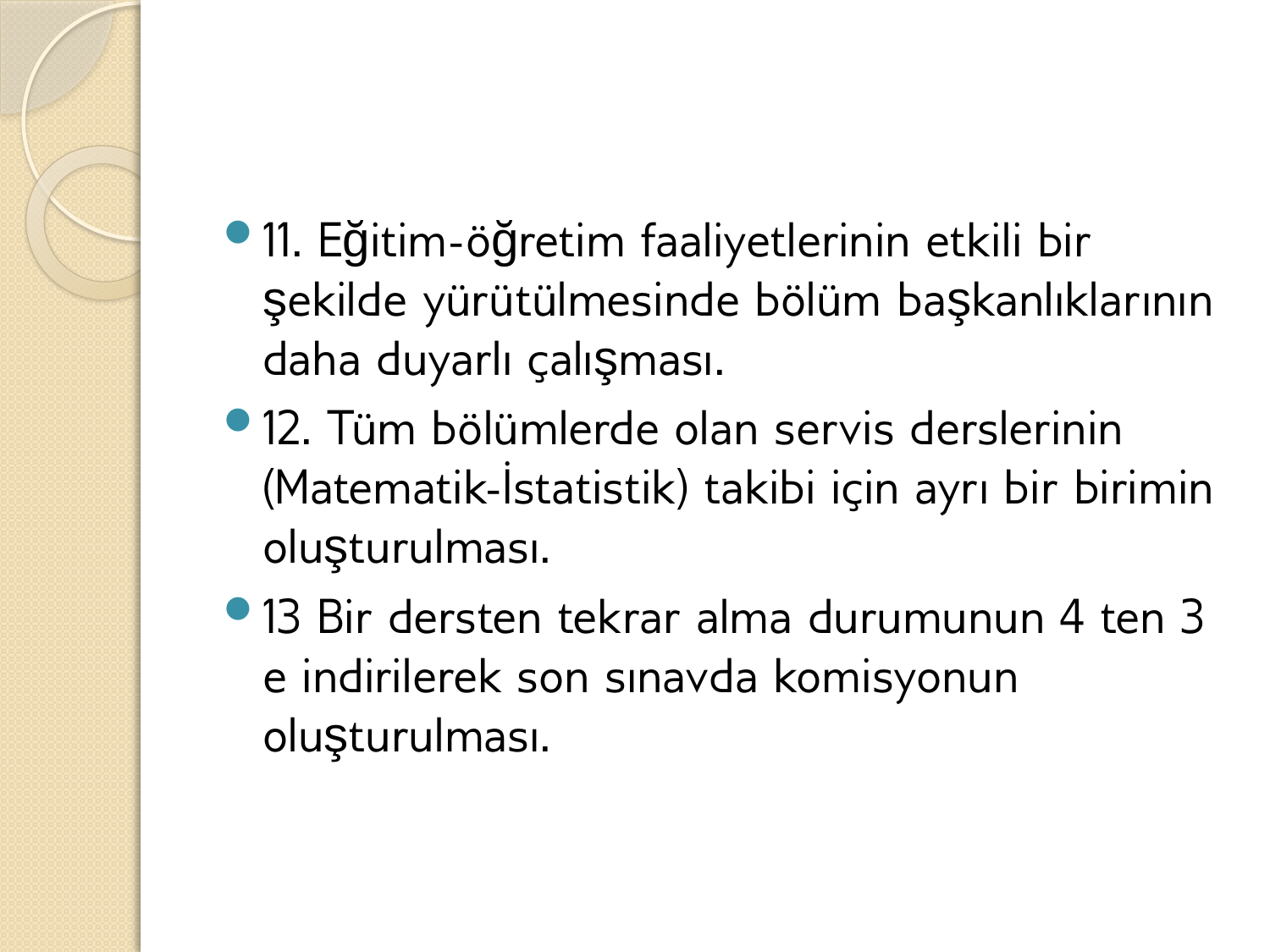

11. Eğitim-öğretim faaliyetlerinin etkili bir şekilde yürütülmesinde bölüm başkanlıklarının daha duyarlı çalışması.
12. Tüm bölümlerde olan servis derslerinin (Matematik-İstatistik) takibi için ayrı bir birimin oluşturulması.
13 Bir dersten tekrar alma durumunun 4 ten 3 e indirilerek son sınavda komisyonun oluşturulması.